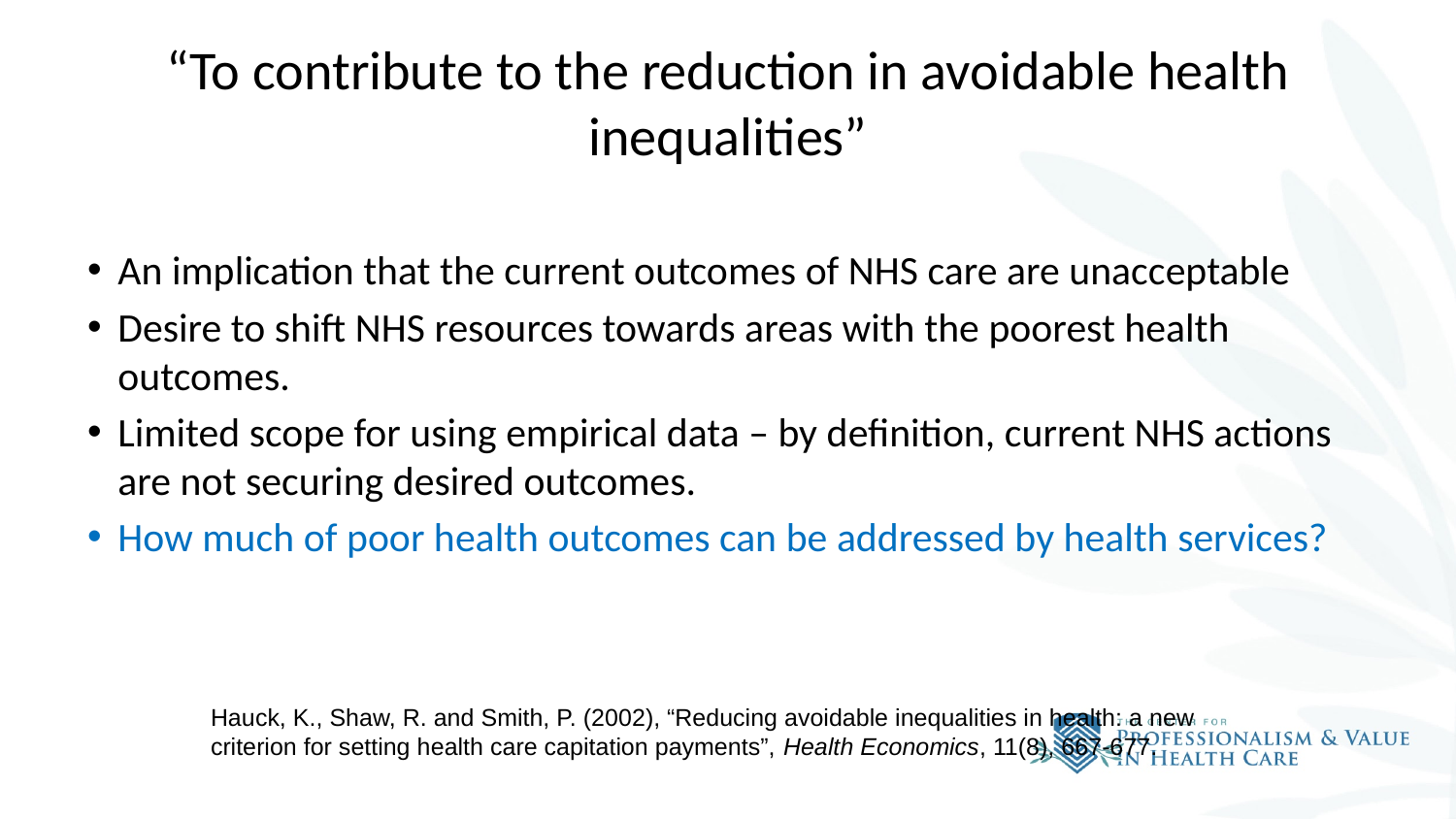

# “To contribute to the reduction in avoidable health inequalities”
An implication that the current outcomes of NHS care are unacceptable
Desire to shift NHS resources towards areas with the poorest health outcomes.
Limited scope for using empirical data – by definition, current NHS actions are not securing desired outcomes.
How much of poor health outcomes can be addressed by health services?
Hauck, K., Shaw, R. and Smith, P. (2002), “Reducing avoidable inequalities in health: a new criterion for setting health care capitation payments”, Health Economics, 11(8), 667-677.